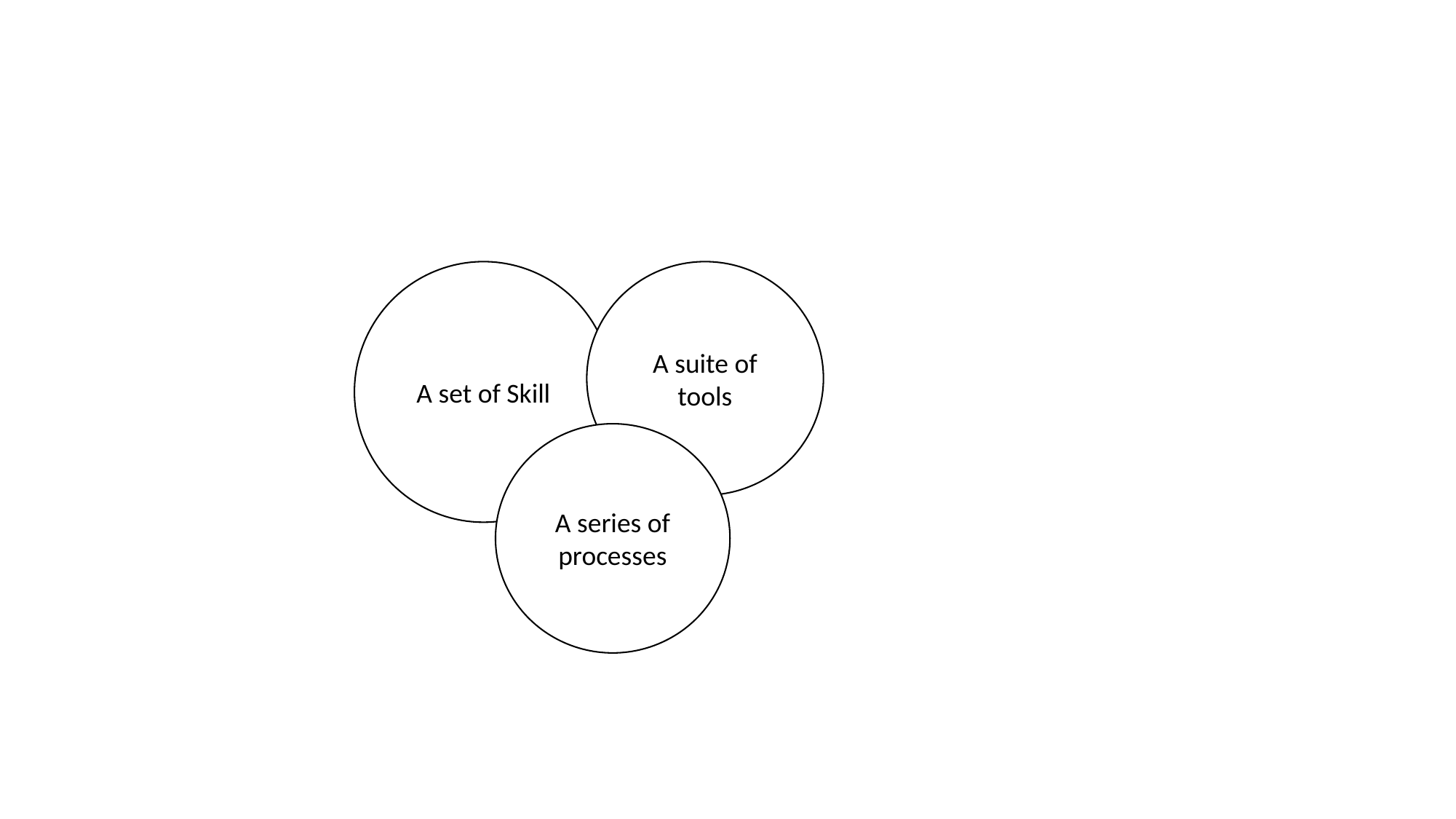

#

A set of Skill
A suite of tools
A series of processes